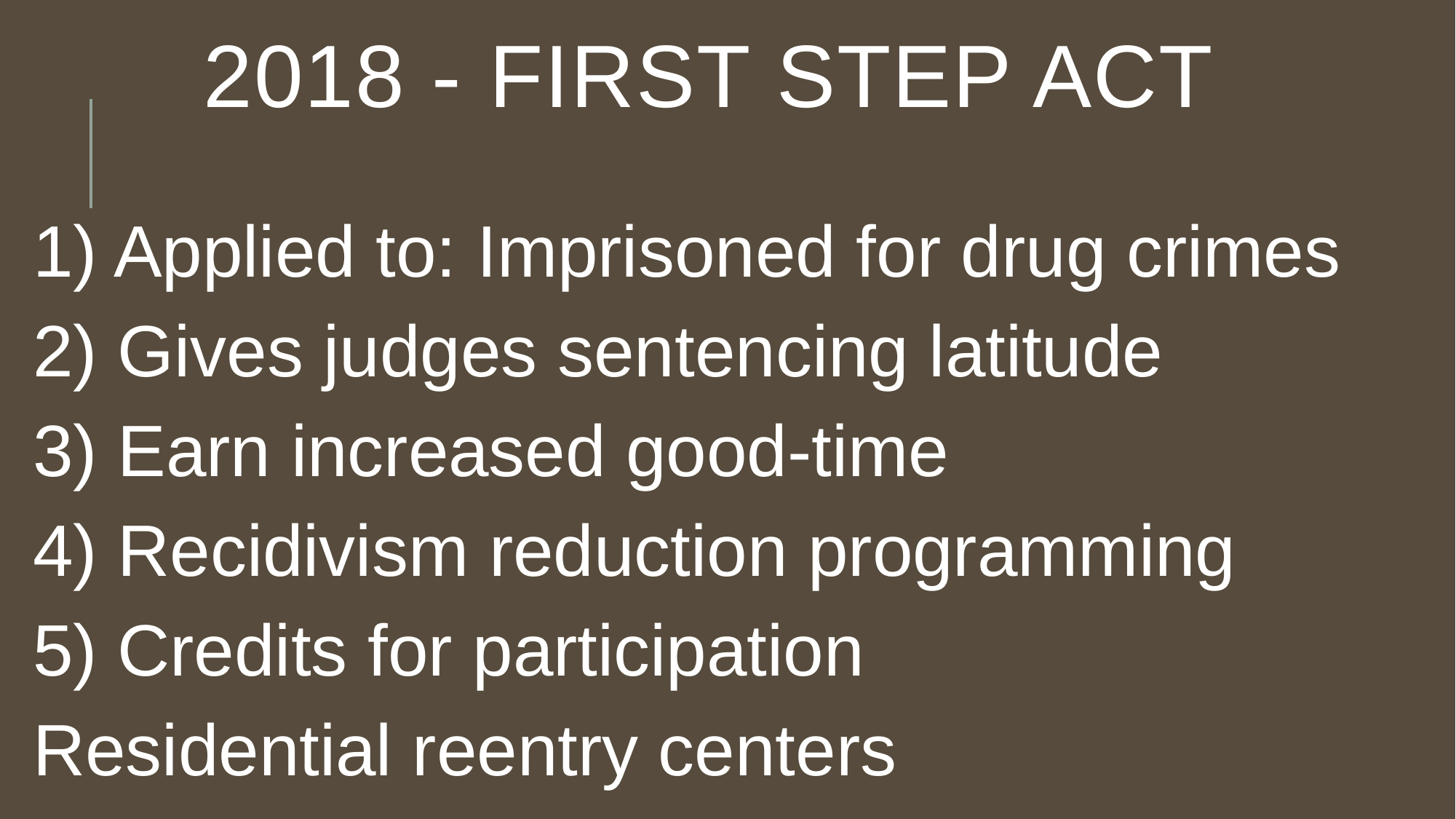

# 2018 - First Step Act
1) Applied to: Imprisoned for drug crimes
2) Gives judges sentencing latitude
3) Earn increased good-time
4) Recidivism reduction programming
5) Credits for participation
Residential reentry centers